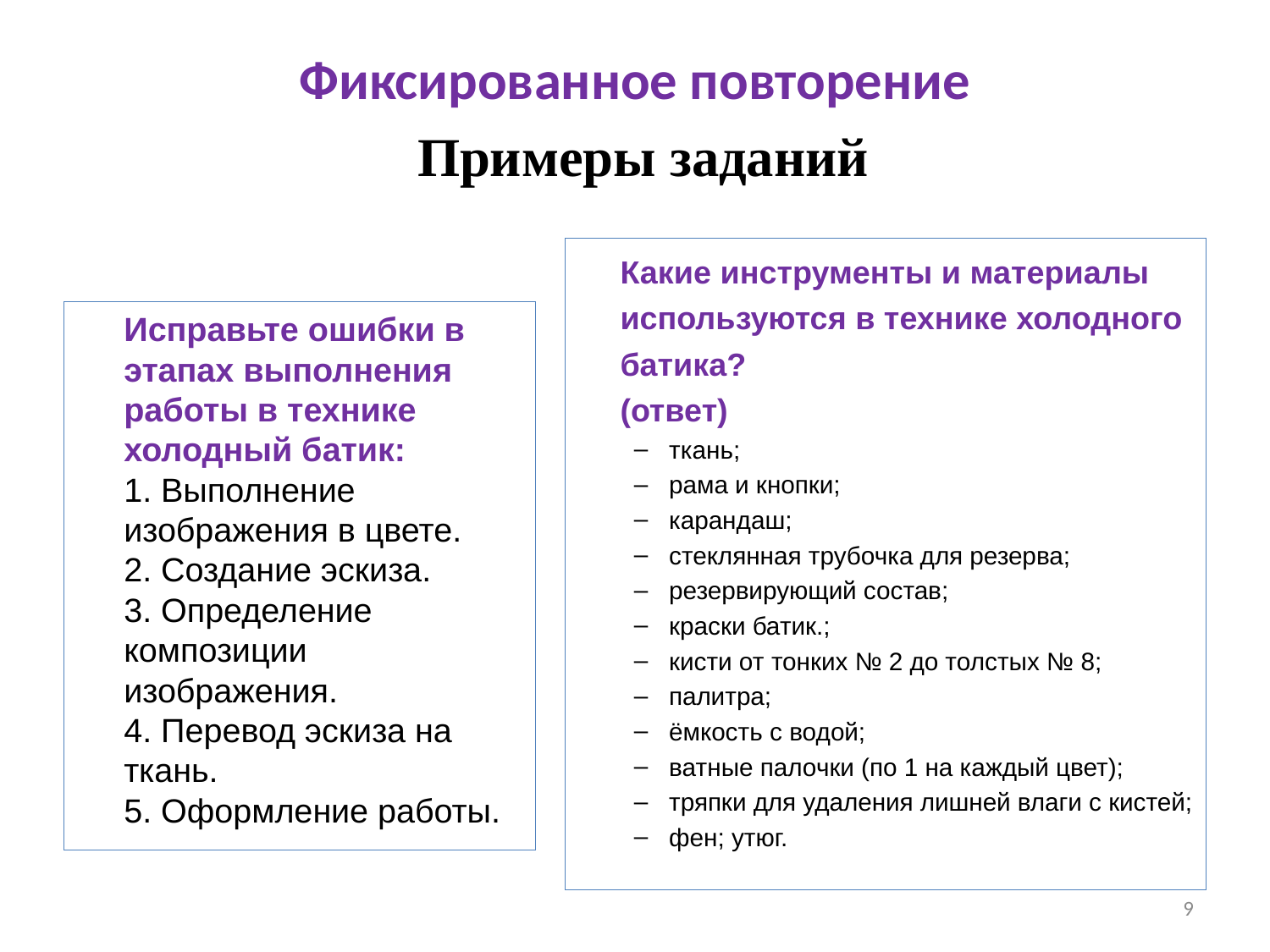

# Фиксированное повторение Примеры заданий
Какие инструменты и материалы используются в технике холодного батика?
(ответ)
ткань;
рама и кнопки;
карандаш;
стеклянная трубочка для резерва;
резервирующий состав;
краски батик.;
кисти от тонких № 2 до толстых № 8;
палитра;
ёмкость с водой;
ватные палочки (по 1 на каждый цвет);
тряпки для удаления лишней влаги с кистей;
фен; утюг.

Исправьте ошибки в этапах выполнения работы в технике холодный батик:
1. Выполнение изображения в цвете.
2. Создание эскиза.
3. Определение композиции изображения.
4. Перевод эскиза на ткань.
5. Оформление работы.

9